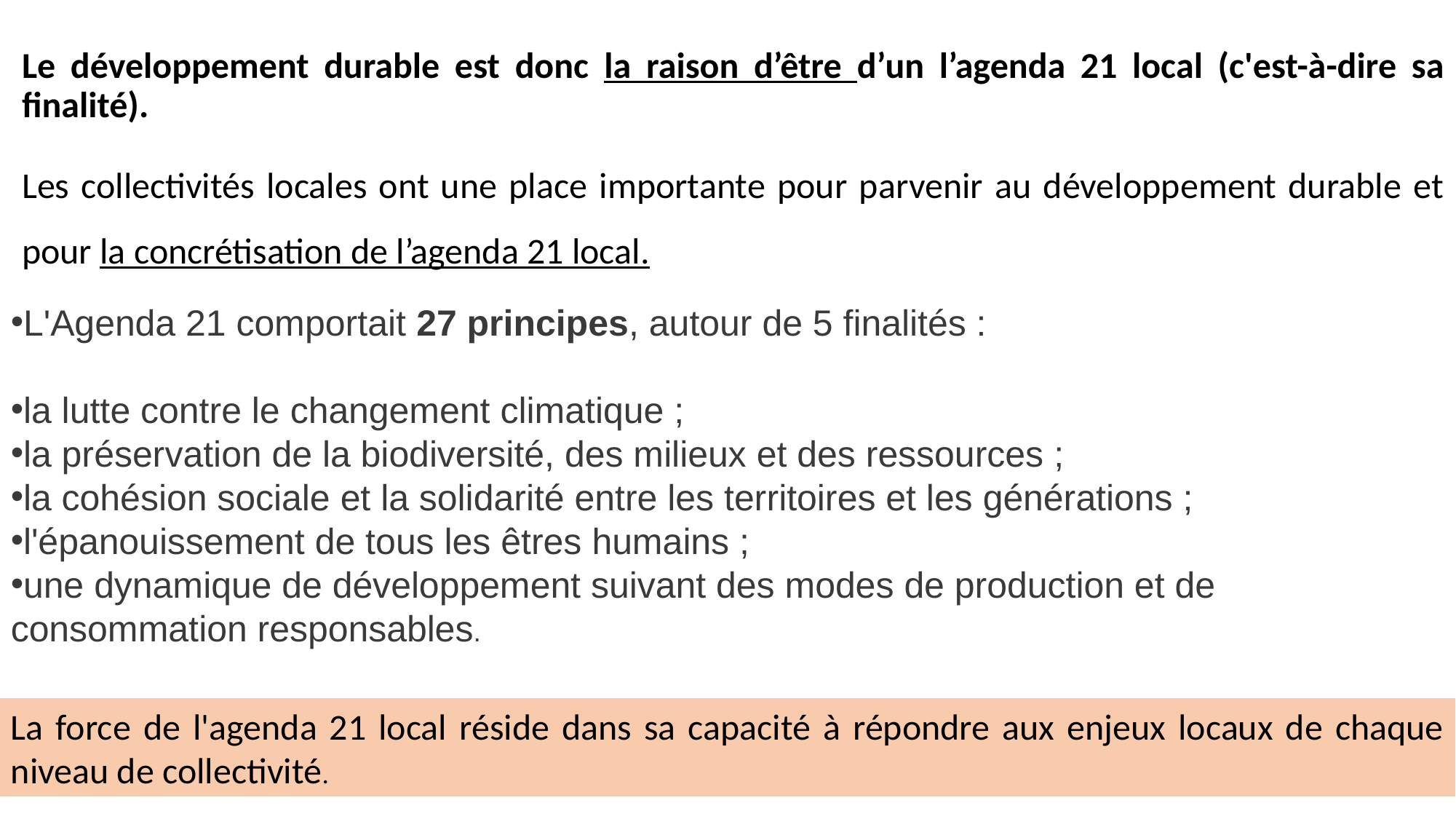

Le développement durable est donc la raison d’être d’un l’agenda 21 local (c'est-à-dire sa finalité).
Les collectivités locales ont une place importante pour parvenir au développement durable et pour la concrétisation de l’agenda 21 local.

L'Agenda 21 comportait 27 principes, autour de 5 finalités :

la lutte contre le changement climatique ;
la préservation de la biodiversité, des milieux et des ressources ;
la cohésion sociale et la solidarité entre les territoires et les générations ;
l'épanouissement de tous les êtres humains ;
une dynamique de développement suivant des modes de production et de consommation responsables.
La force de l'agenda 21 local réside dans sa capacité à répondre aux enjeux locaux de chaque niveau de collectivité.